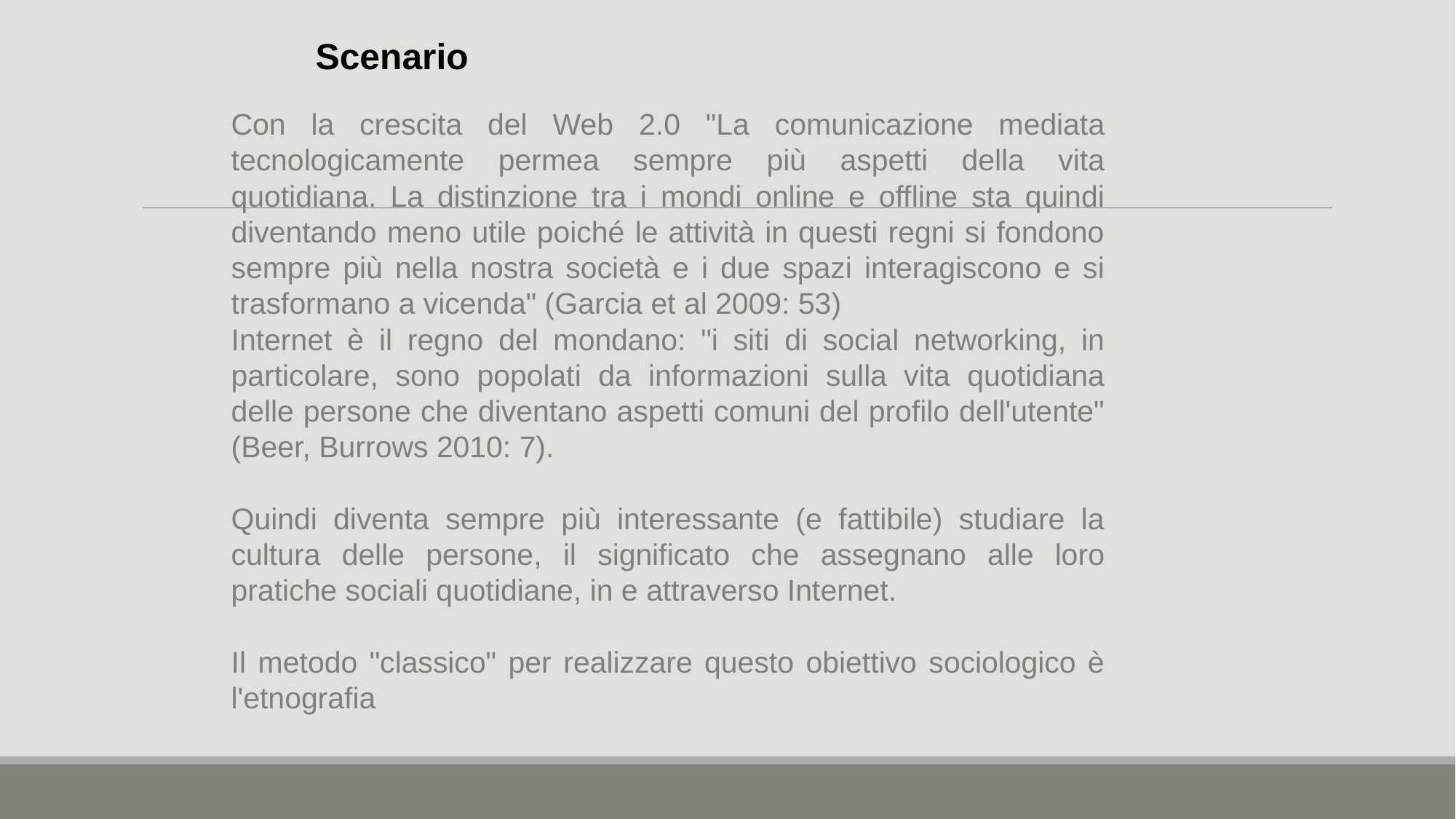

Scenario
Con la crescita del Web 2.0 "La comunicazione mediata tecnologicamente permea sempre più aspetti della vita quotidiana. La distinzione tra i mondi online e offline sta quindi diventando meno utile poiché le attività in questi regni si fondono sempre più nella nostra società e i due spazi interagiscono e si trasformano a vicenda" (Garcia et al 2009: 53)
Internet è il regno del mondano: "i siti di social networking, in particolare, sono popolati da informazioni sulla vita quotidiana delle persone che diventano aspetti comuni del profilo dell'utente" (Beer, Burrows 2010: 7).

Quindi diventa sempre più interessante (e fattibile) studiare la cultura delle persone, il significato che assegnano alle loro pratiche sociali quotidiane, in e attraverso Internet.

Il metodo "classico" per realizzare questo obiettivo sociologico è l'etnografia